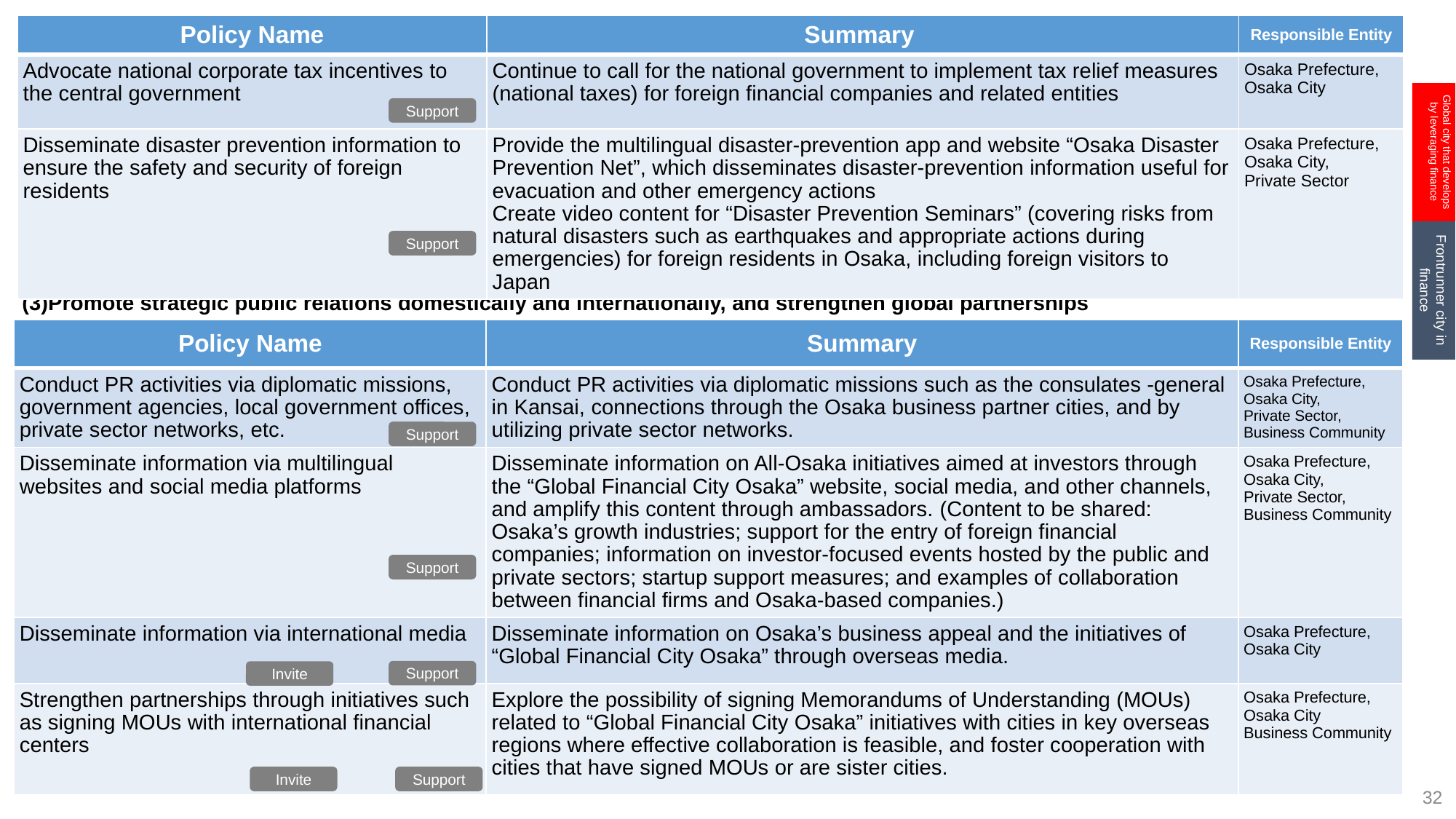

| Policy Name | Summary | Responsible Entity |
| --- | --- | --- |
| Advocate national corporate tax incentives to the central government | Continue to call for the national government to implement tax relief measures (national taxes) for foreign financial companies and related entities | Osaka Prefecture, Osaka City |
| Disseminate disaster prevention information to ensure the safety and security of foreign residents | Provide the multilingual disaster-prevention app and website “Osaka Disaster Prevention Net”, which disseminates disaster-prevention information useful for evacuation and other emergency actions Create video content for “Disaster Prevention Seminars” (covering risks from natural disasters such as earthquakes and appropriate actions during emergencies) for foreign residents in Osaka, including foreign visitors to Japan | Osaka Prefecture, Osaka City, Private Sector |
Global city that develops by leveraging finance

Support
Frontrunner city in finance
Support
(3)Promote strategic public relations domestically and internationally, and strengthen global partnerships
| Policy Name | Summary | Responsible Entity |
| --- | --- | --- |
| Conduct PR activities via diplomatic missions, government agencies, local government offices, private sector networks, etc. | Conduct PR activities via diplomatic missions such as the consulates -general in Kansai, connections through the Osaka business partner cities, and by utilizing private sector networks. | Osaka Prefecture, Osaka City, Private Sector, Business Community |
| Disseminate information via multilingual websites and social media platforms | Disseminate information on All-Osaka initiatives aimed at investors through the “Global Financial City Osaka” website, social media, and other channels, and amplify this content through ambassadors. (Content to be shared: Osaka’s growth industries; support for the entry of foreign financial companies; information on investor-focused events hosted by the public and private sectors; startup support measures; and examples of collaboration between financial firms and Osaka-based companies.) | Osaka Prefecture, Osaka City, Private Sector, Business Community |
| Disseminate information via international media | Disseminate information on Osaka’s business appeal and the initiatives of “Global Financial City Osaka” through overseas media. | Osaka Prefecture, Osaka City |
| Strengthen partnerships through initiatives such as signing MOUs with international financial centers | Explore the possibility of signing Memorandums of Understanding (MOUs) related to “Global Financial City Osaka” initiatives with cities in key overseas regions where effective collaboration is feasible, and foster cooperation with cities that have signed MOUs or are sister cities. | Osaka Prefecture, Osaka City Business Community |
Support
Support
Support
Invite
Invite
Support
32